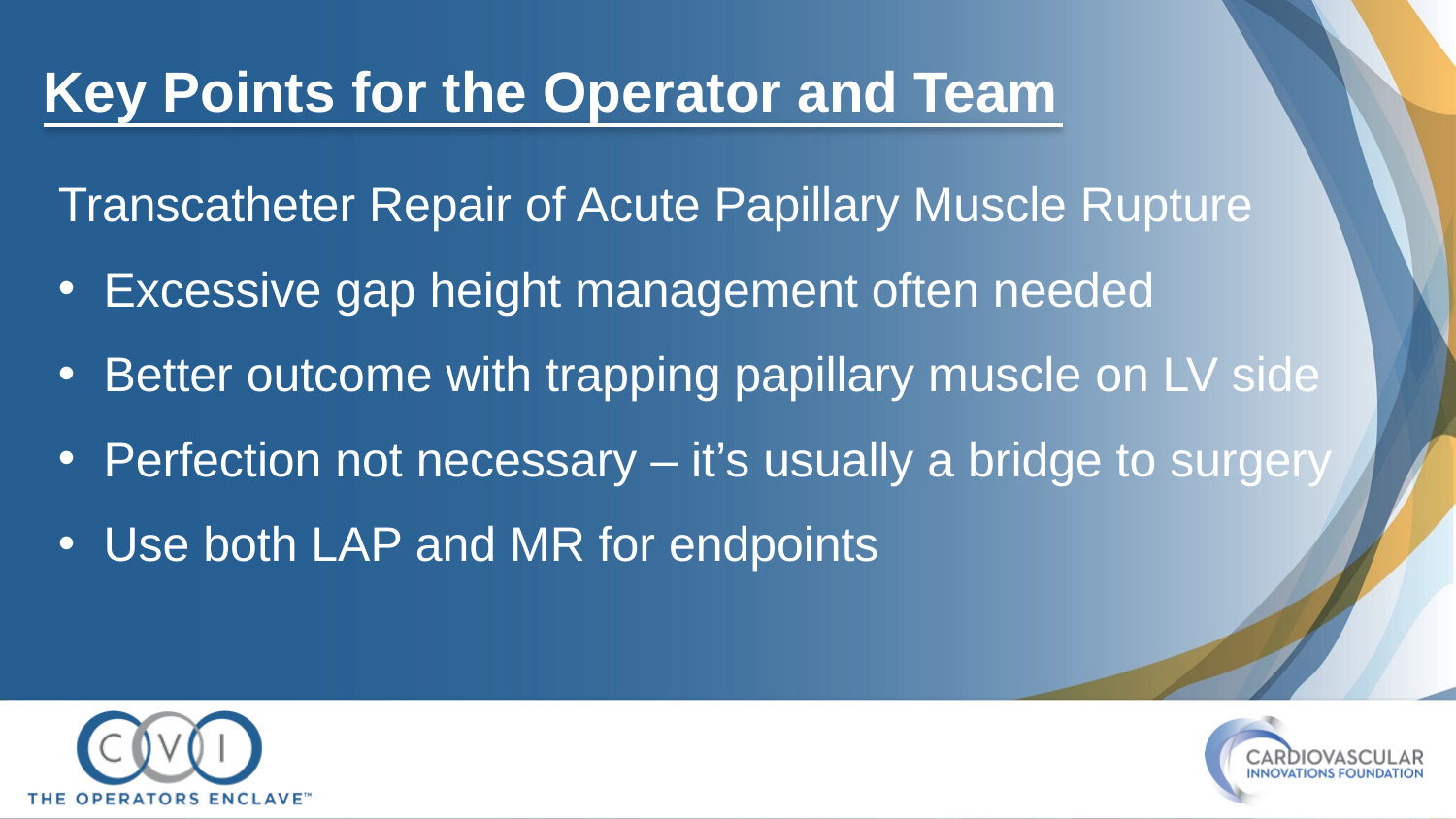

Key Points for the Operator and Team
Transcatheter Repair of Acute Papillary Muscle Rupture
Excessive gap height management often needed
Better outcome with trapping papillary muscle on LV side
Perfection not necessary – it’s usually a bridge to surgery
Use both LAP and MR for endpoints